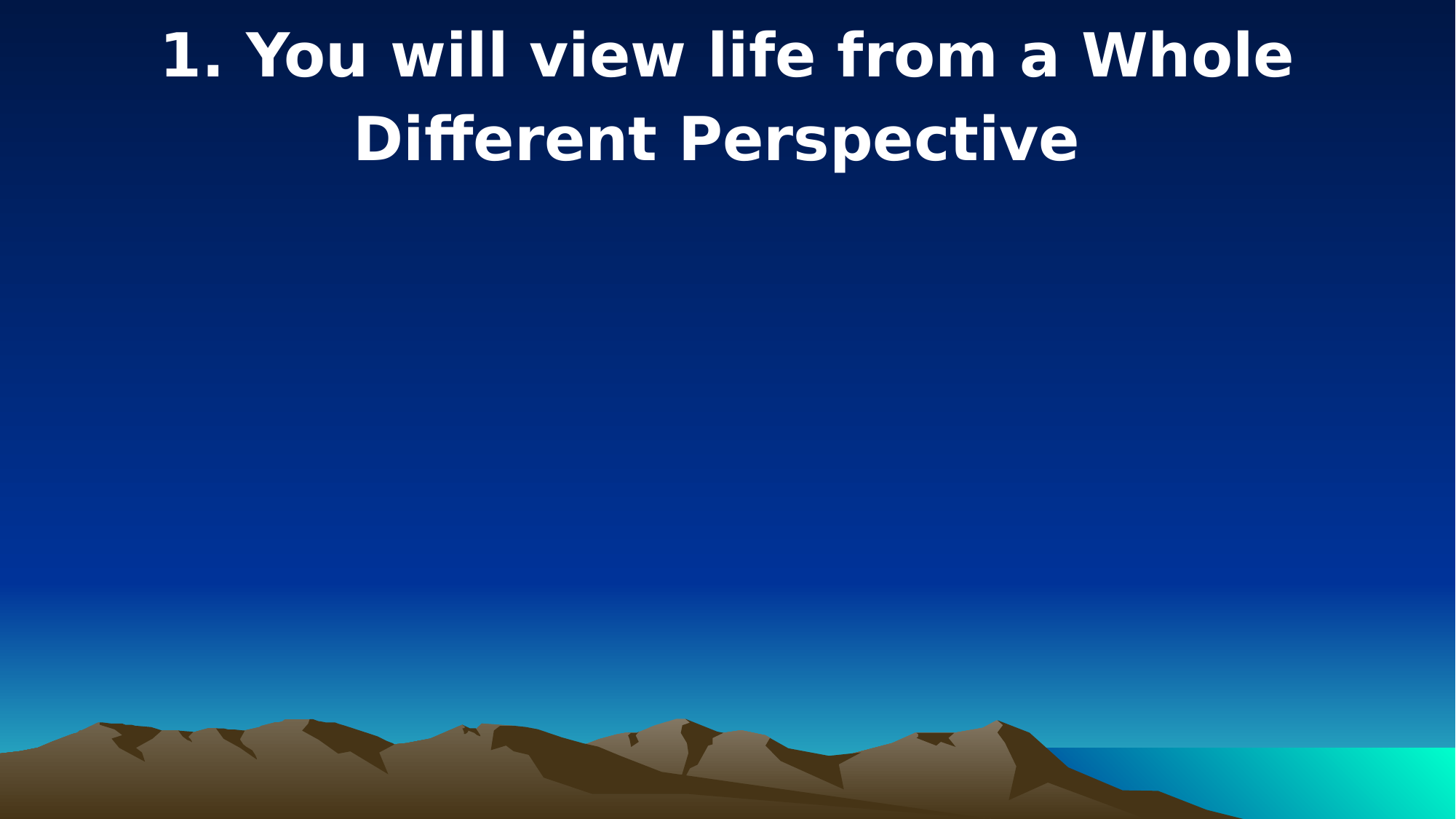

1. You will view life from a Whole Different Perspective